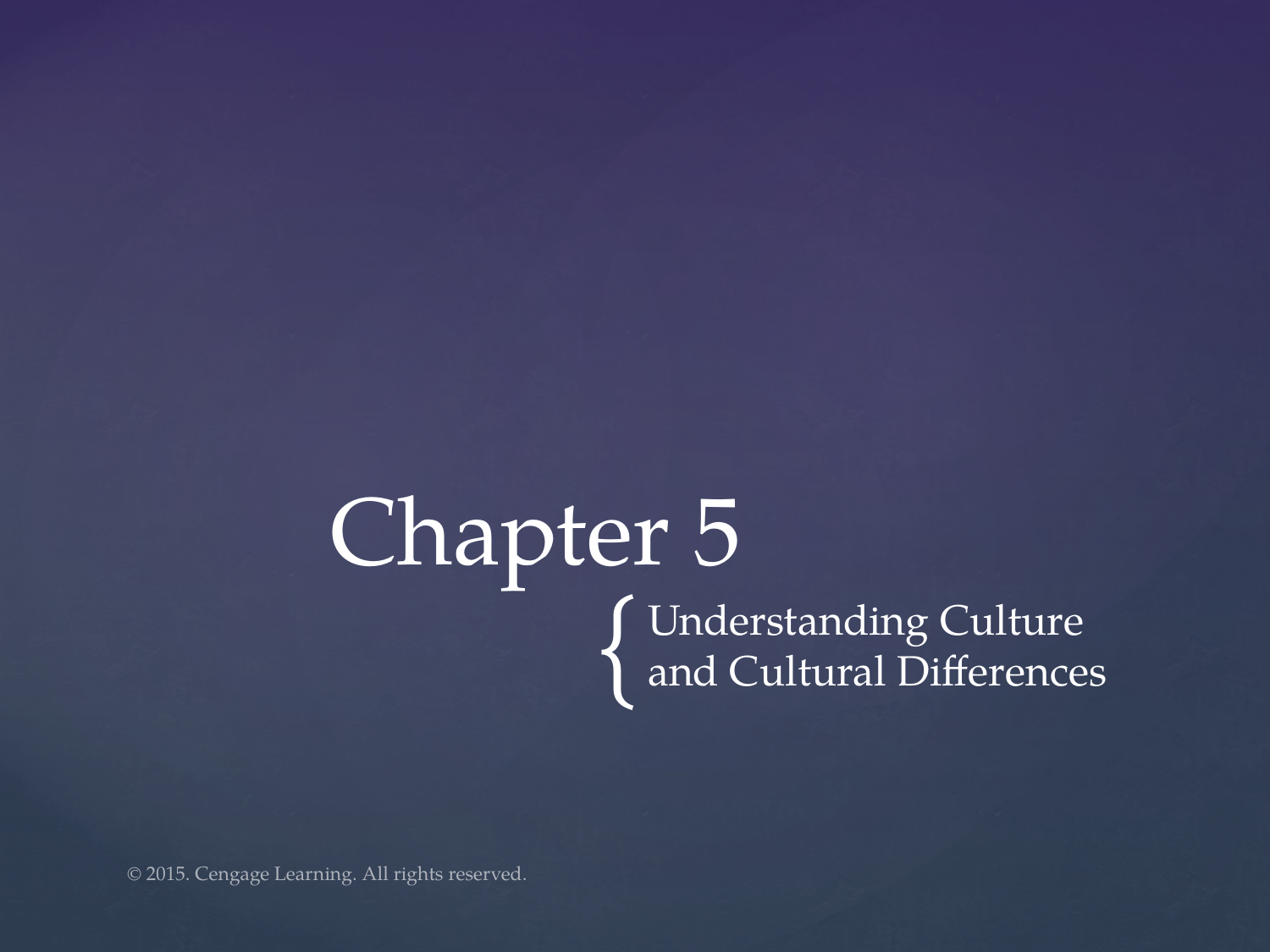

# Chapter 5
Understanding Culture and Cultural Differences
© 2015. Cengage Learning. All rights reserved.